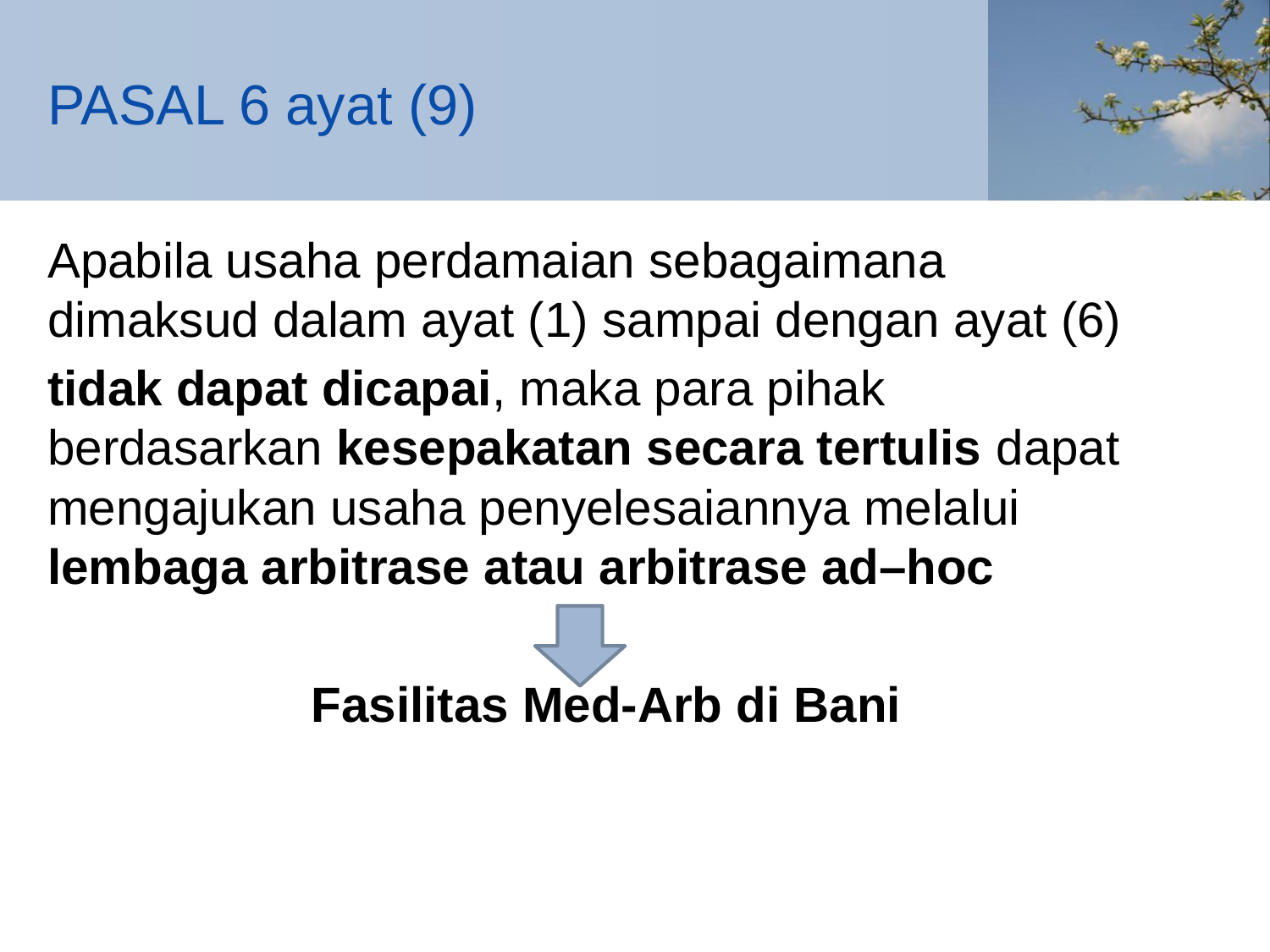

# PASAL 6 ayat (9)
Apabila usaha perdamaian sebagaimana dimaksud dalam ayat (1) sampai dengan ayat (6)
tidak dapat dicapai, maka para pihak berdasarkan kesepakatan secara tertulis dapat mengajukan usaha penyelesaiannya melalui lembaga arbitrase atau arbitrase ad–hoc

Fasilitas Med-Arb di Bani